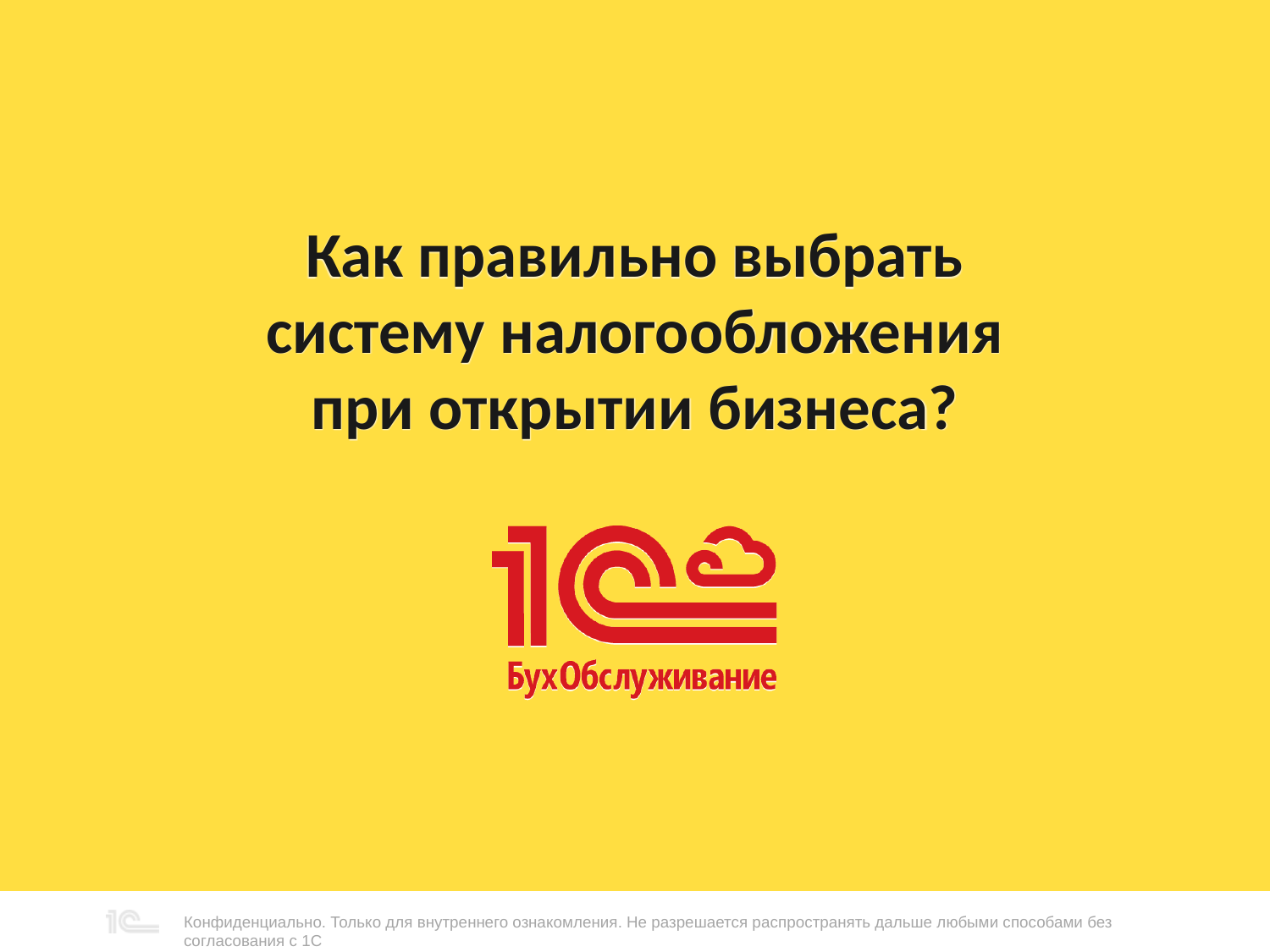

Как правильно выбрать систему налогообложения при открытии бизнеса?